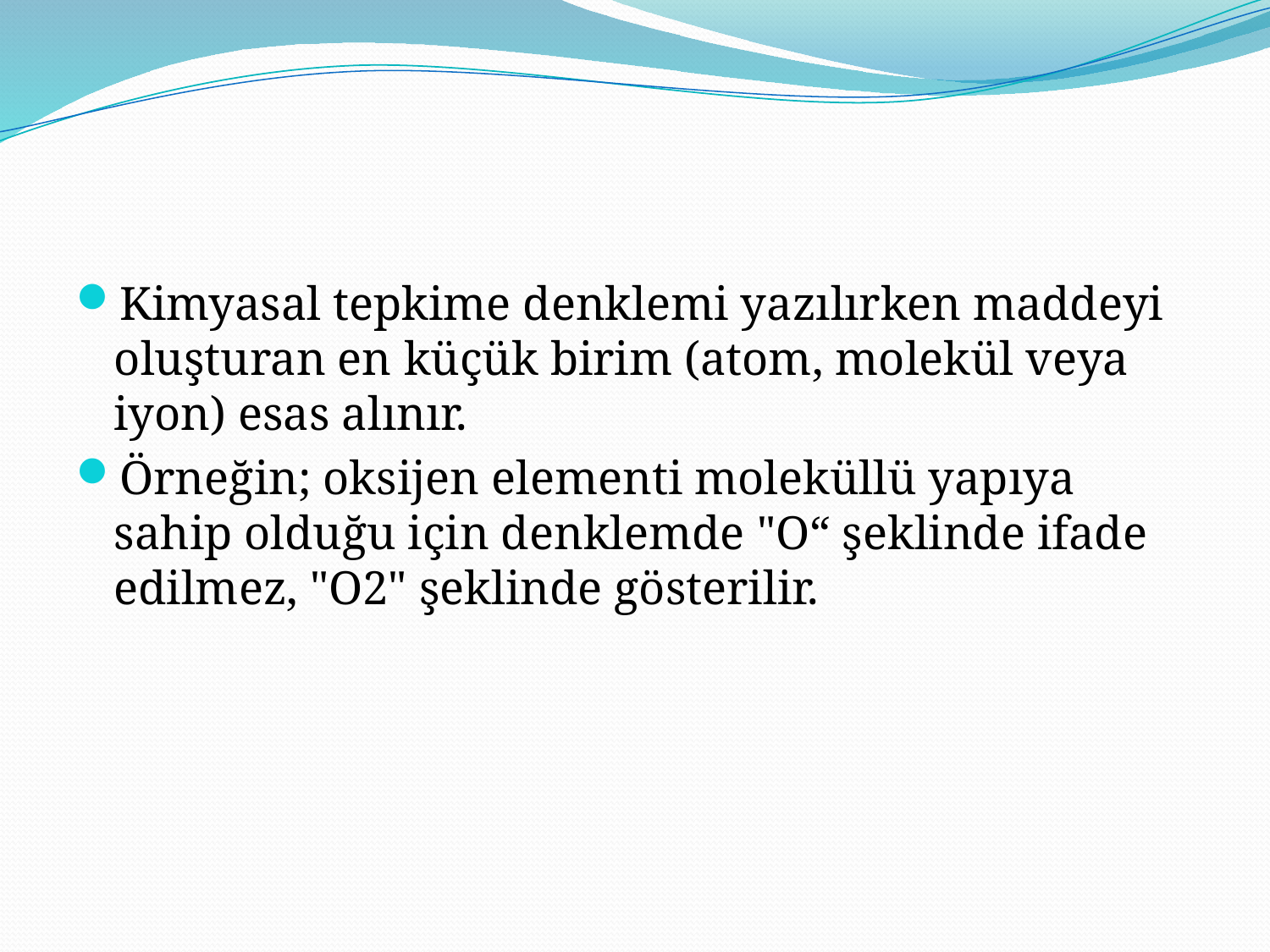

Kimyasal tepkime denklemi yazılırken maddeyi oluşturan en küçük birim (atom, molekül veya iyon) esas alınır.
Örneğin; oksijen elementi moleküllü yapıya sahip olduğu için denklemde "O“ şeklinde ifade edilmez, "O2" şeklinde gösterilir.